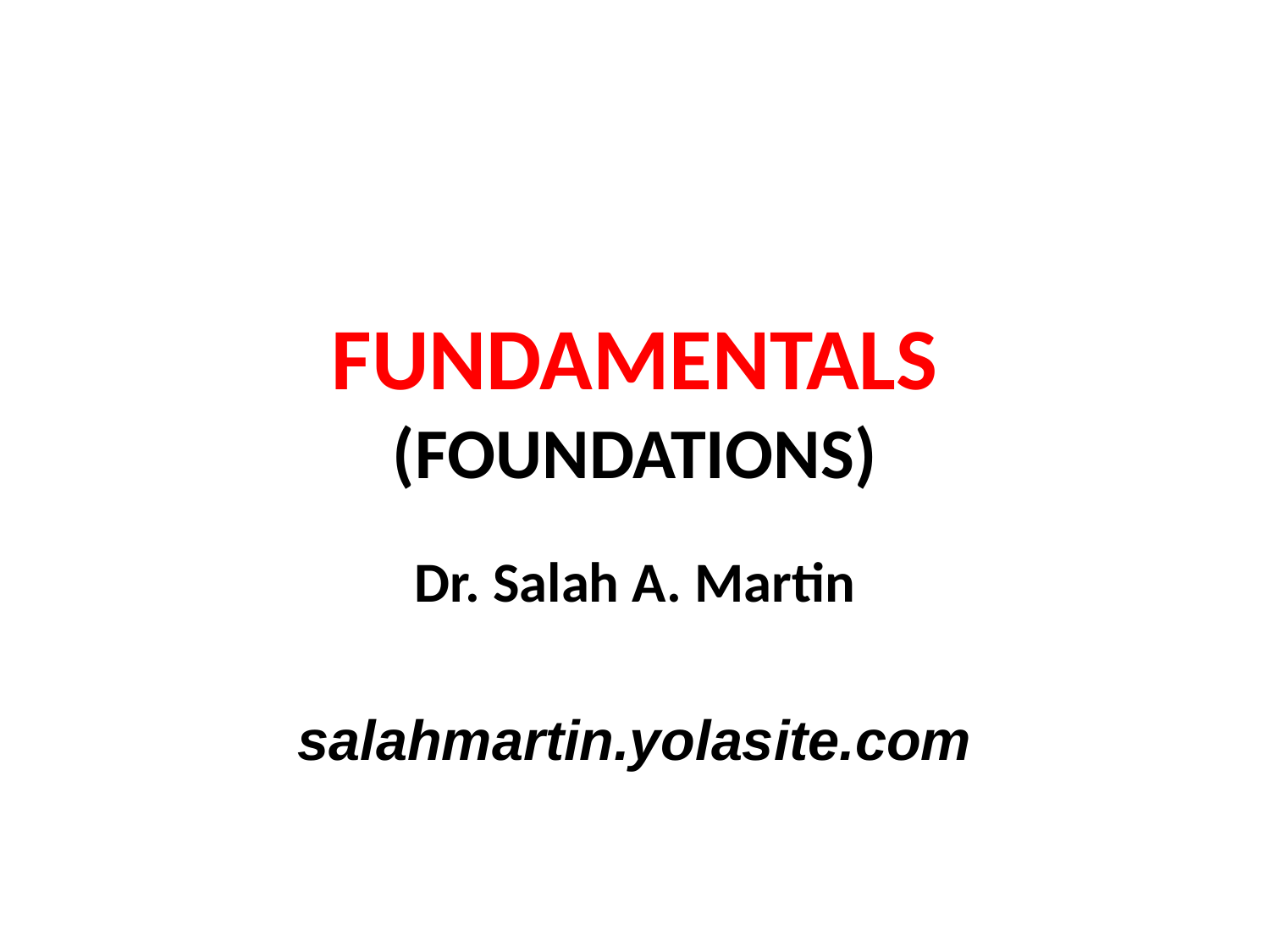

# FUNDAMENTALS (FOUNDATIONS)
Dr. Salah A. Martin

salahmartin.yolasite.com